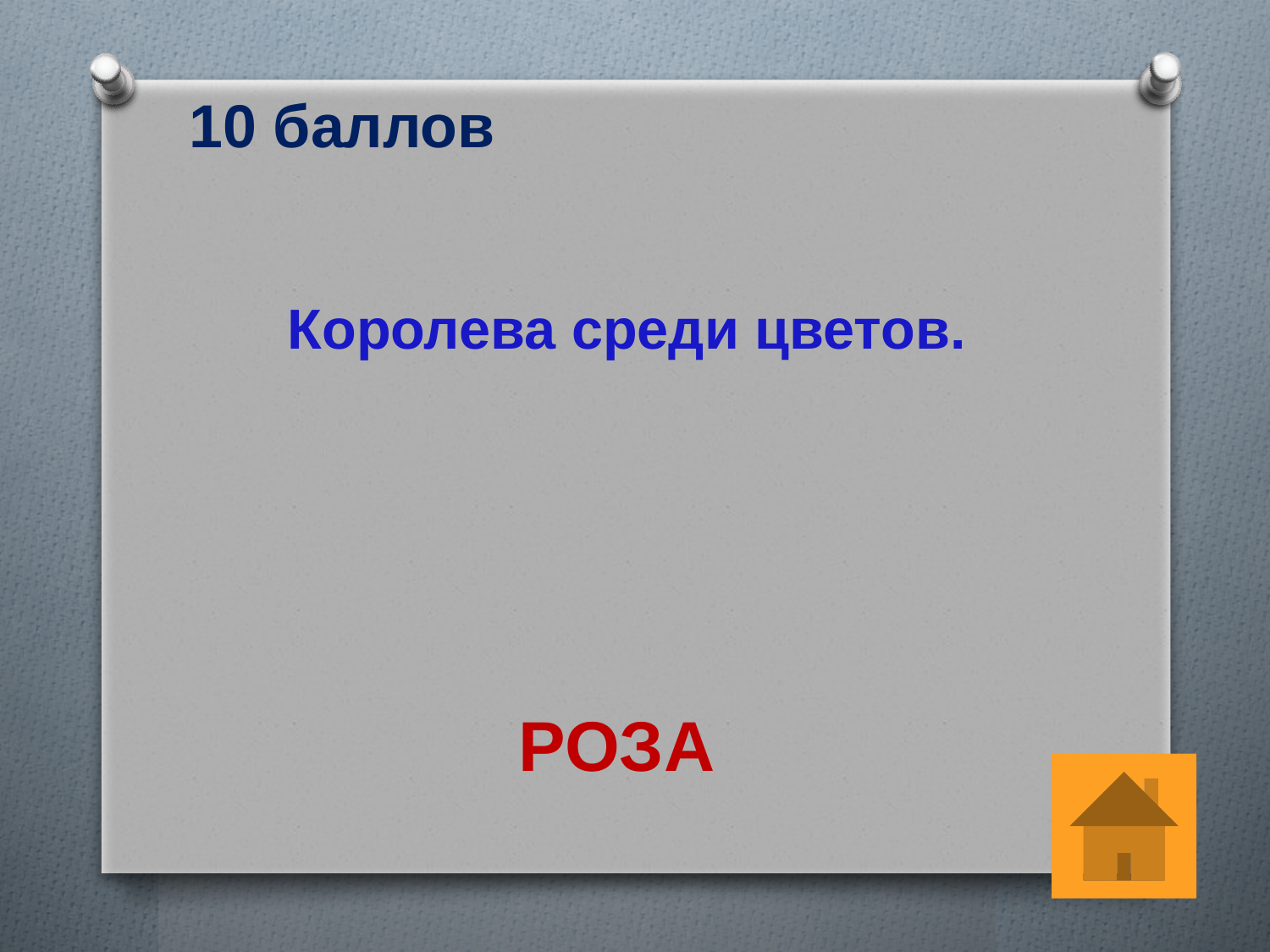

# 10 баллов
   Королева среди цветов.

РОЗА